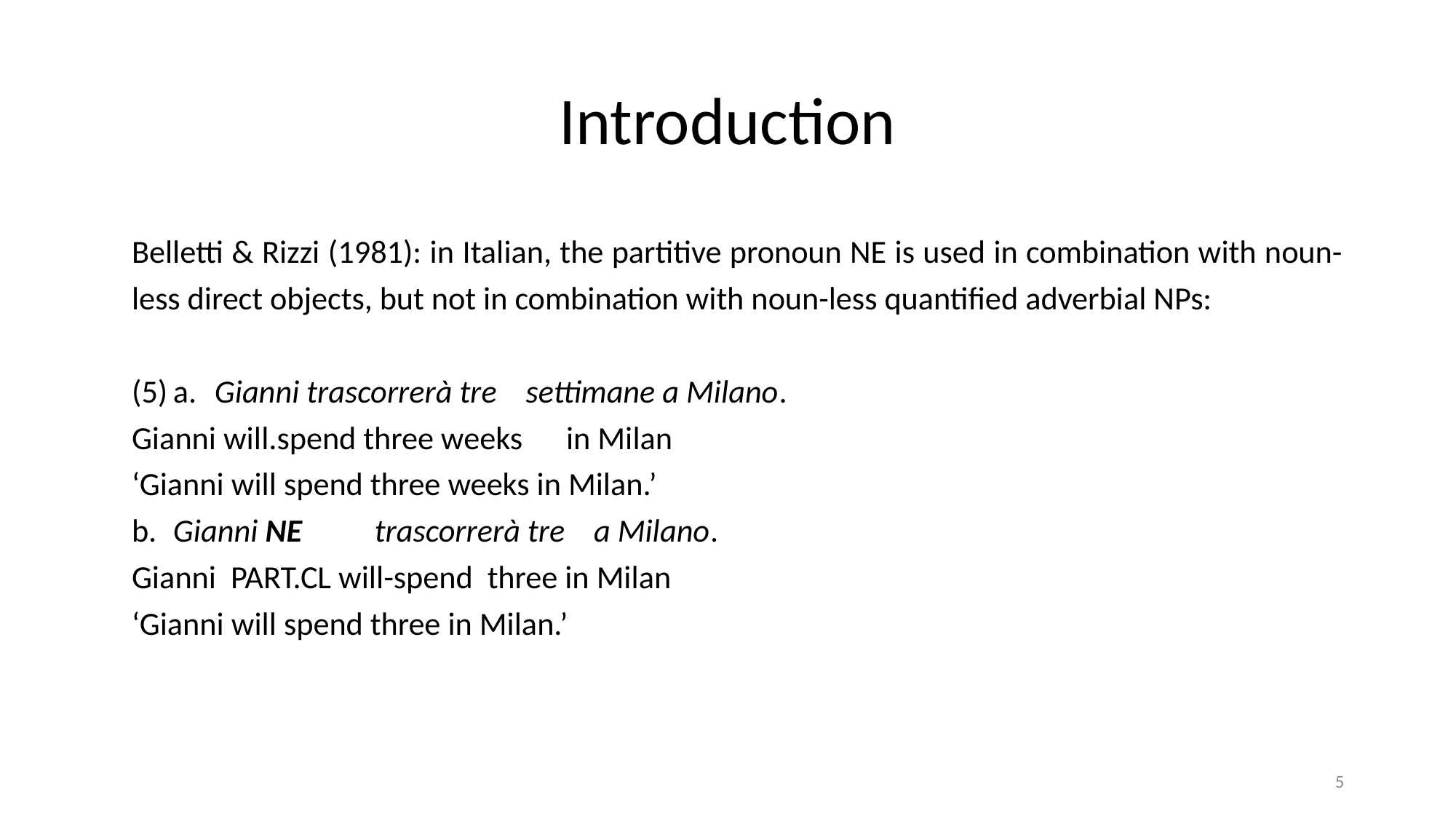

# Introduction
Belletti & Rizzi (1981): in Italian, the partitive pronoun NE is used in combination with noun-less direct objects, but not in combination with noun-less quantified adverbial NPs:

(5)	a.	Gianni trascorrerà tre    settimane a Milano.
		Gianni will.spend three weeks      in Milan
		‘Gianni will spend three weeks in Milan.’
	b.	Gianni NE          trascorrerà tre    a Milano.
		Gianni  part.cl will-spend  three in Milan
		‘Gianni will spend three in Milan.’

5